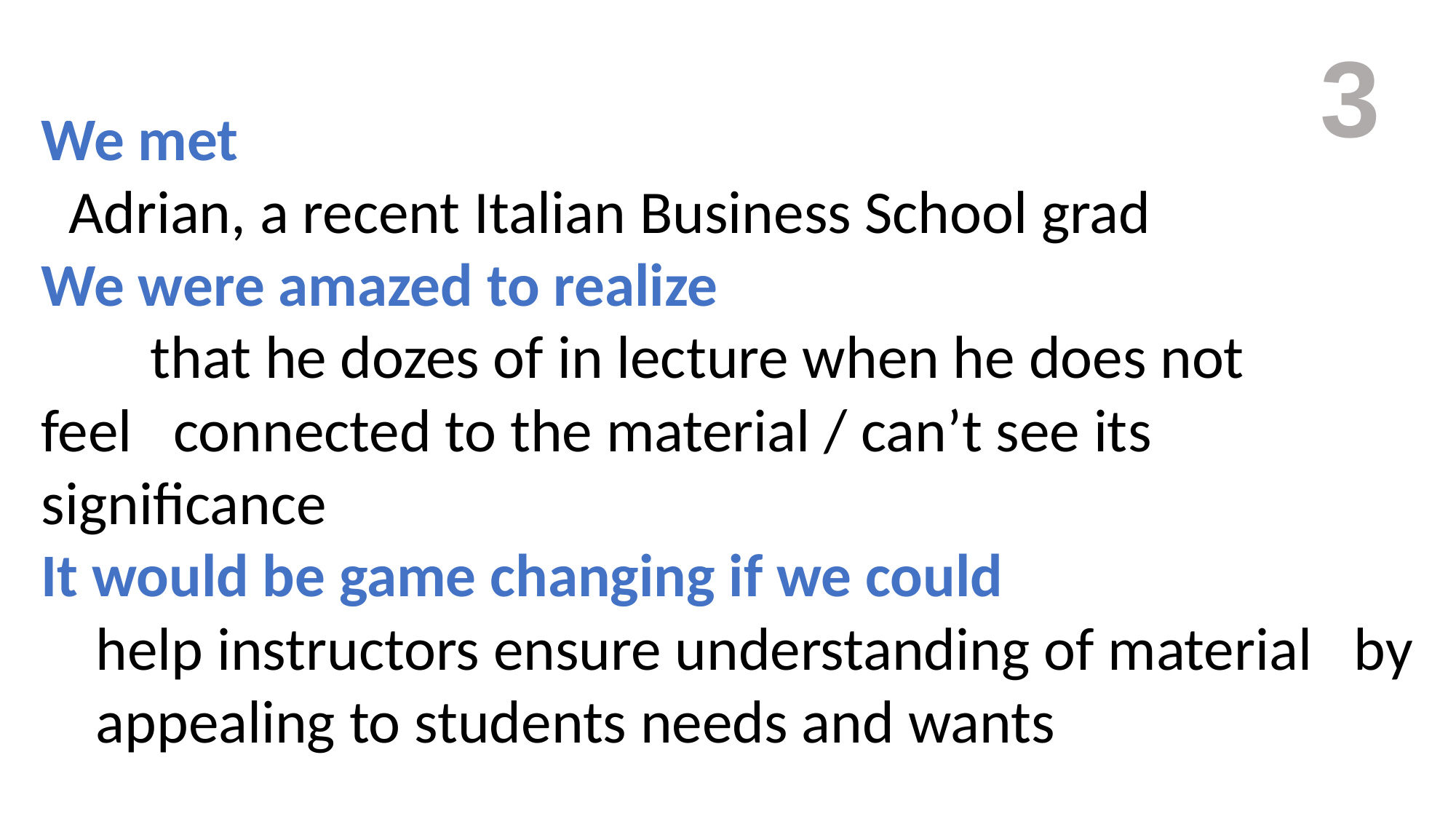

3
We met
  Adrian, a recent Italian Business School grad
We were amazed to realize
  	that he dozes of in lecture when he does not 	feel   connected to the material / can’t see its 	significance
It would be game changing if we could
help instructors ensure understanding of material   by appealing to students needs and wants